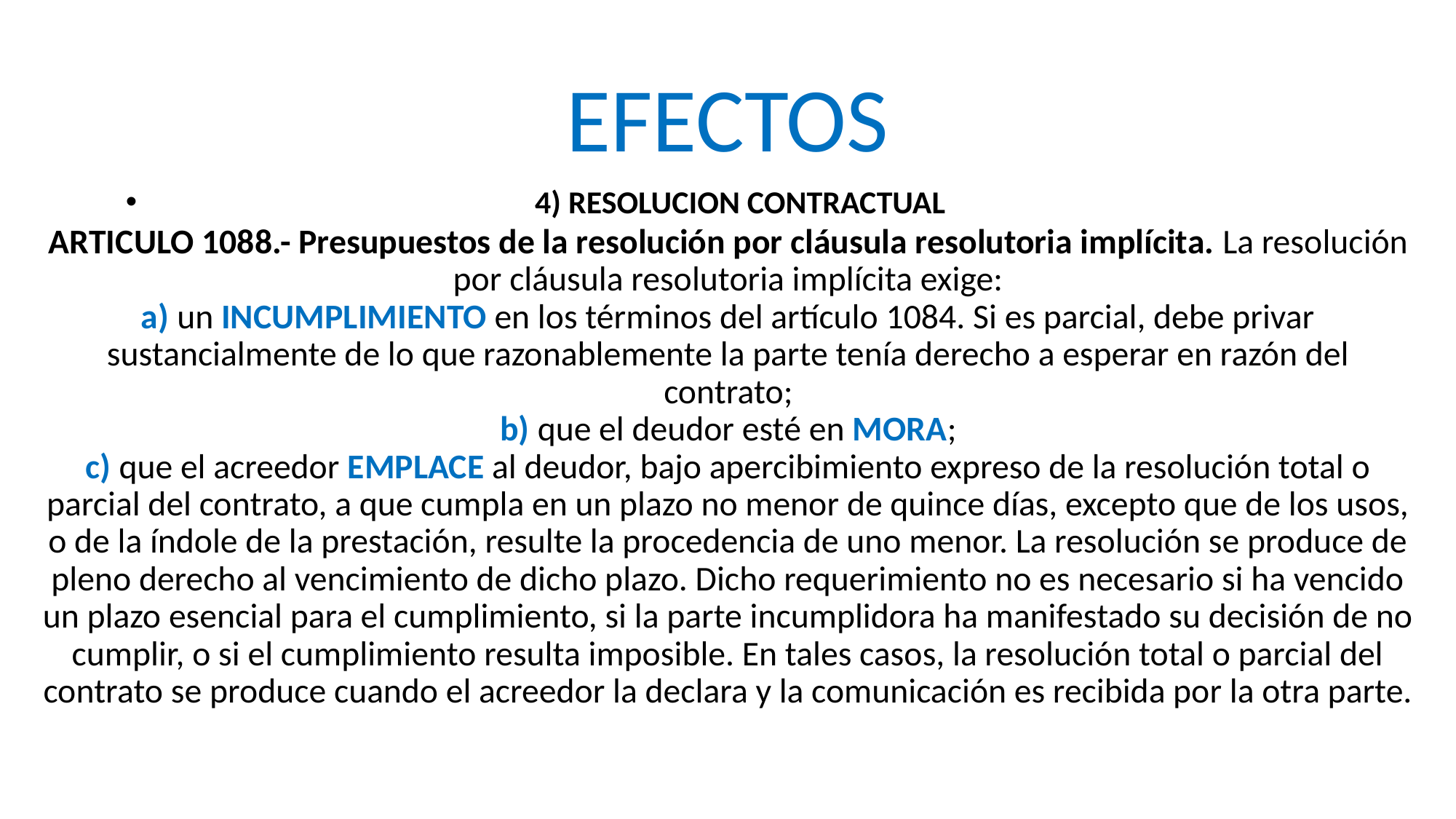

# EFECTOS
4) RESOLUCION CONTRACTUAL
ARTICULO 1088.- Presupuestos de la resolución por cláusula resolutoria implícita. La resolución por cláusula resolutoria implícita exige:
a) un incumplimiento en los términos del artículo 1084. Si es parcial, debe privar sustancialmente de lo que razonablemente la parte tenía derecho a esperar en razón del contrato;
b) que el deudor esté en mora;
c) que el acreedor emplace al deudor, bajo apercibimiento expreso de la resolución total o parcial del contrato, a que cumpla en un plazo no menor de quince días, excepto que de los usos, o de la índole de la prestación, resulte la procedencia de uno menor. La resolución se produce de pleno derecho al vencimiento de dicho plazo. Dicho requerimiento no es necesario si ha vencido un plazo esencial para el cumplimiento, si la parte incumplidora ha manifestado su decisión de no cumplir, o si el cumplimiento resulta imposible. En tales casos, la resolución total o parcial del contrato se produce cuando el acreedor la declara y la comunicación es recibida por la otra parte.